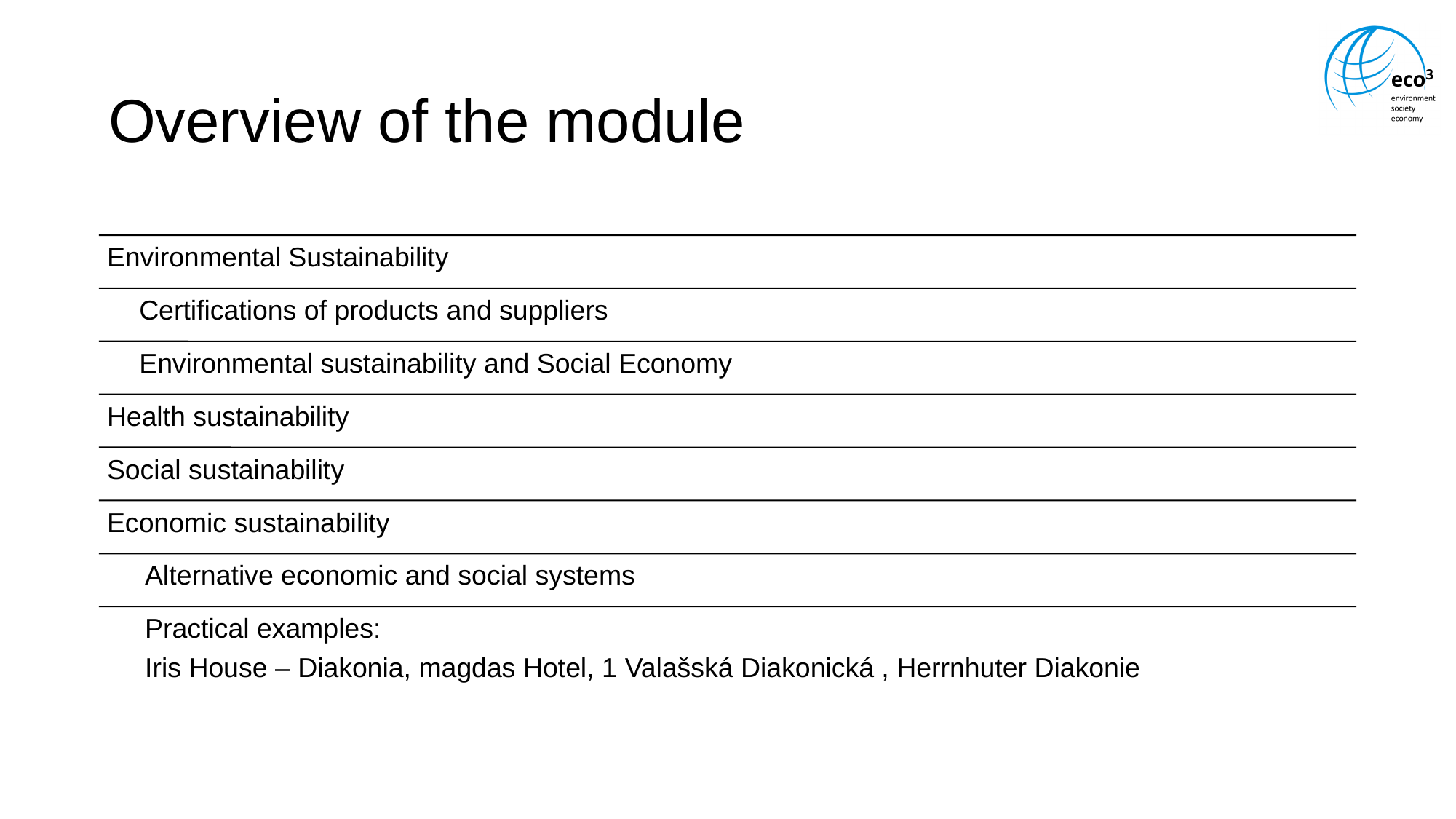

# Overview of the module
Environmental Sustainability
Certifications of products and suppliers
Environmental sustainability and Social Economy
Health sustainability
Social sustainability
Economic sustainability
Alternative economic and social systems
Practical examples:
Iris House – Diakonia, magdas Hotel, 1 Valašská Diakonická , Herrnhuter Diakonie